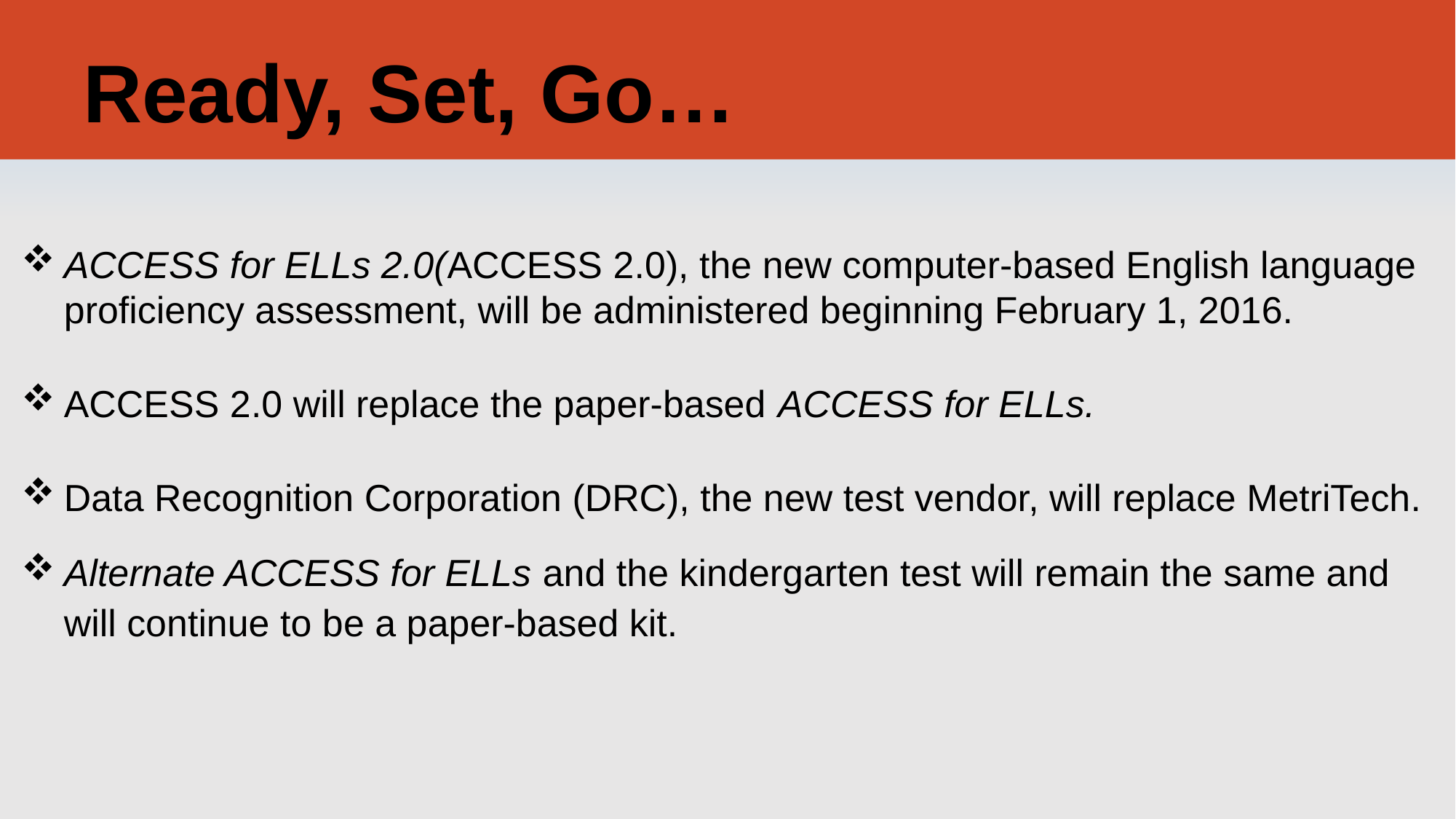

# Ready, Set, Go…
ACCESS for ELLs 2.0(ACCESS 2.0), the new computer-based English language proficiency assessment, will be administered beginning February 1, 2016.
ACCESS 2.0 will replace the paper-based ACCESS for ELLs.
Data Recognition Corporation (DRC), the new test vendor, will replace MetriTech.
Alternate ACCESS for ELLs and the kindergarten test will remain the same and will continue to be a paper-based kit.